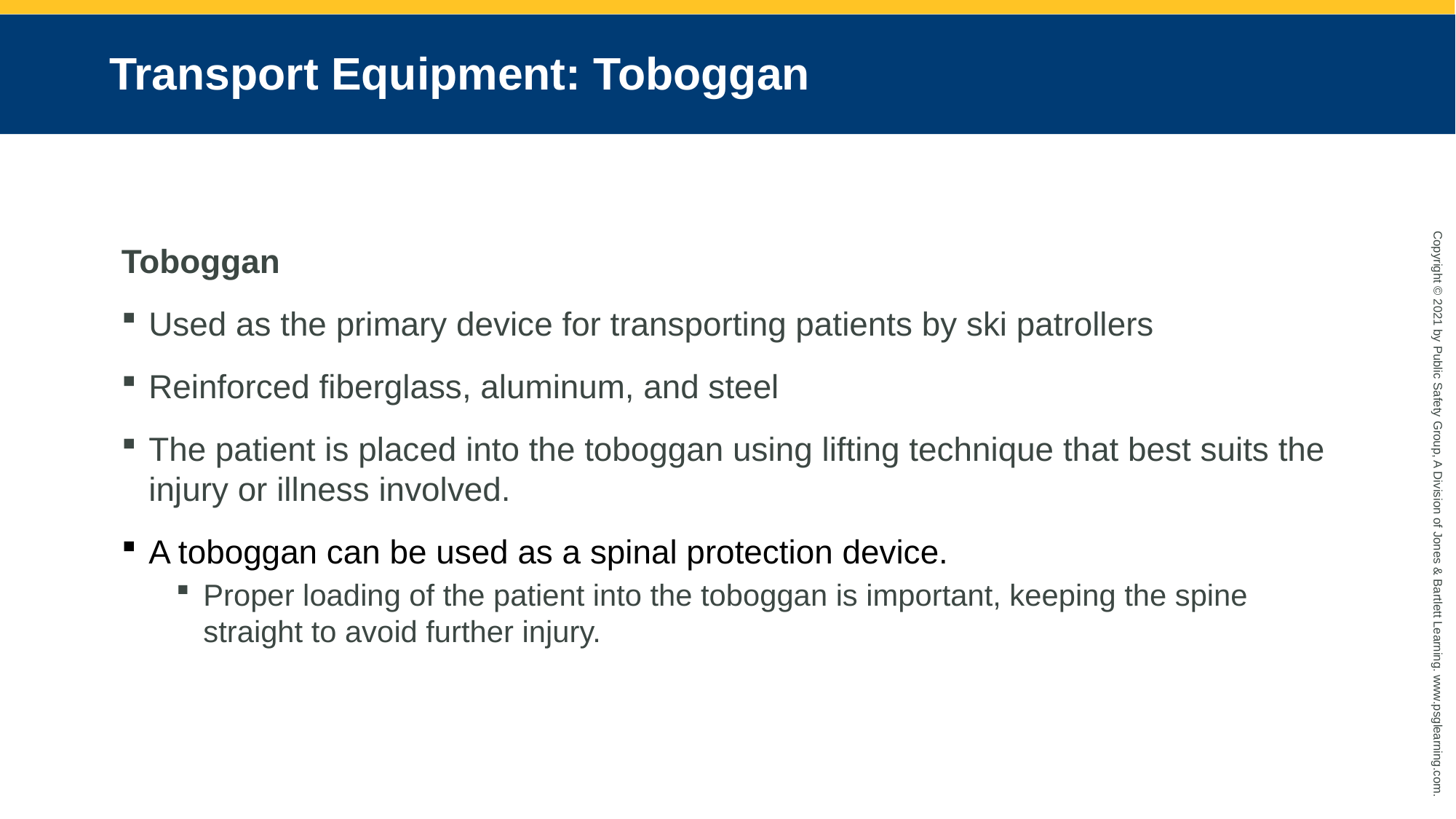

# Transport Equipment: Toboggan
Toboggan
Used as the primary device for transporting patients by ski patrollers
Reinforced fiberglass, aluminum, and steel
The patient is placed into the toboggan using lifting technique that best suits the injury or illness involved.
A toboggan can be used as a spinal protection device.
Proper loading of the patient into the toboggan is important, keeping the spine straight to avoid further injury.